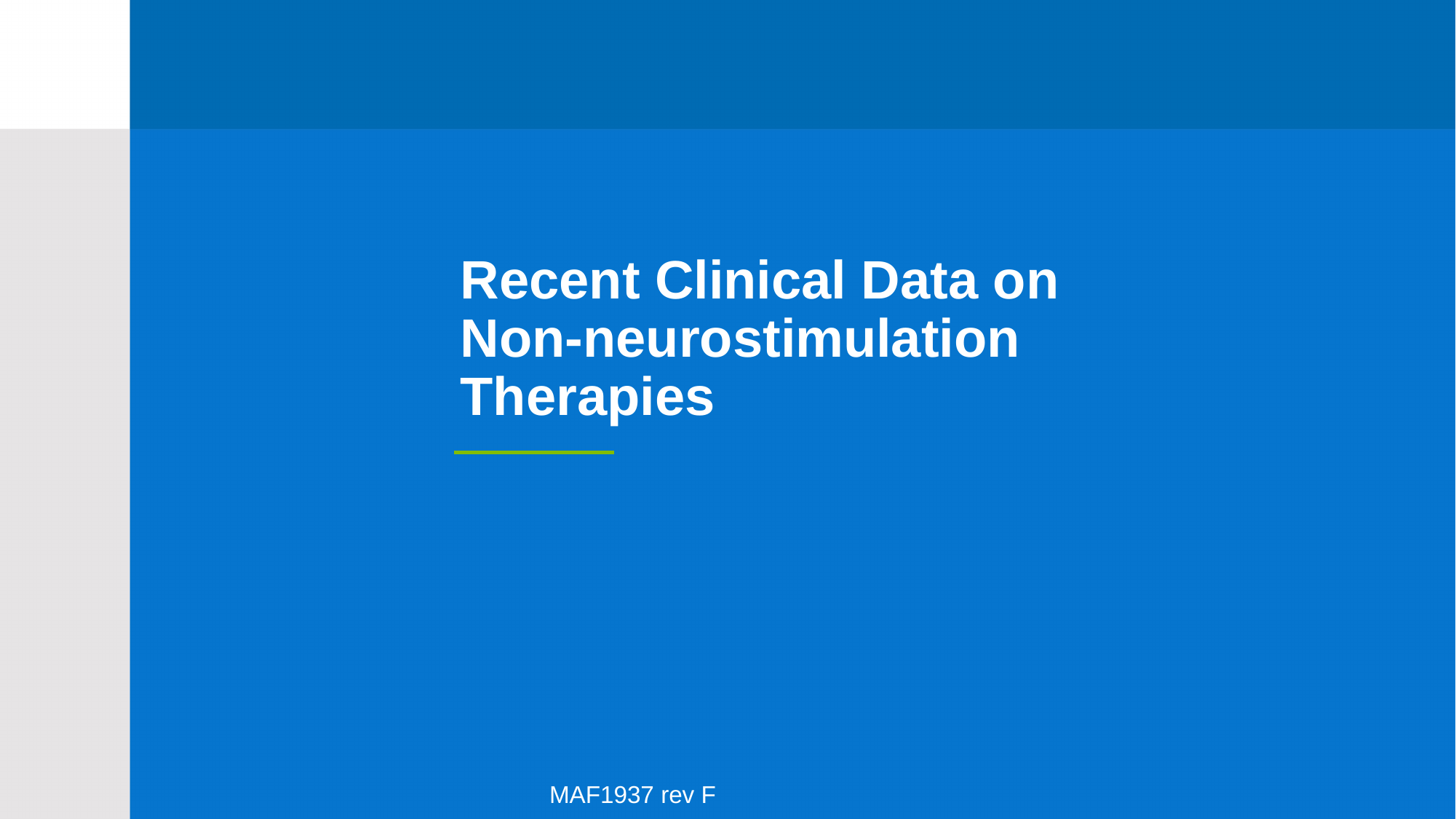

# Recent Clinical Data on Non-neurostimulation Therapies

MAF1937 rev F